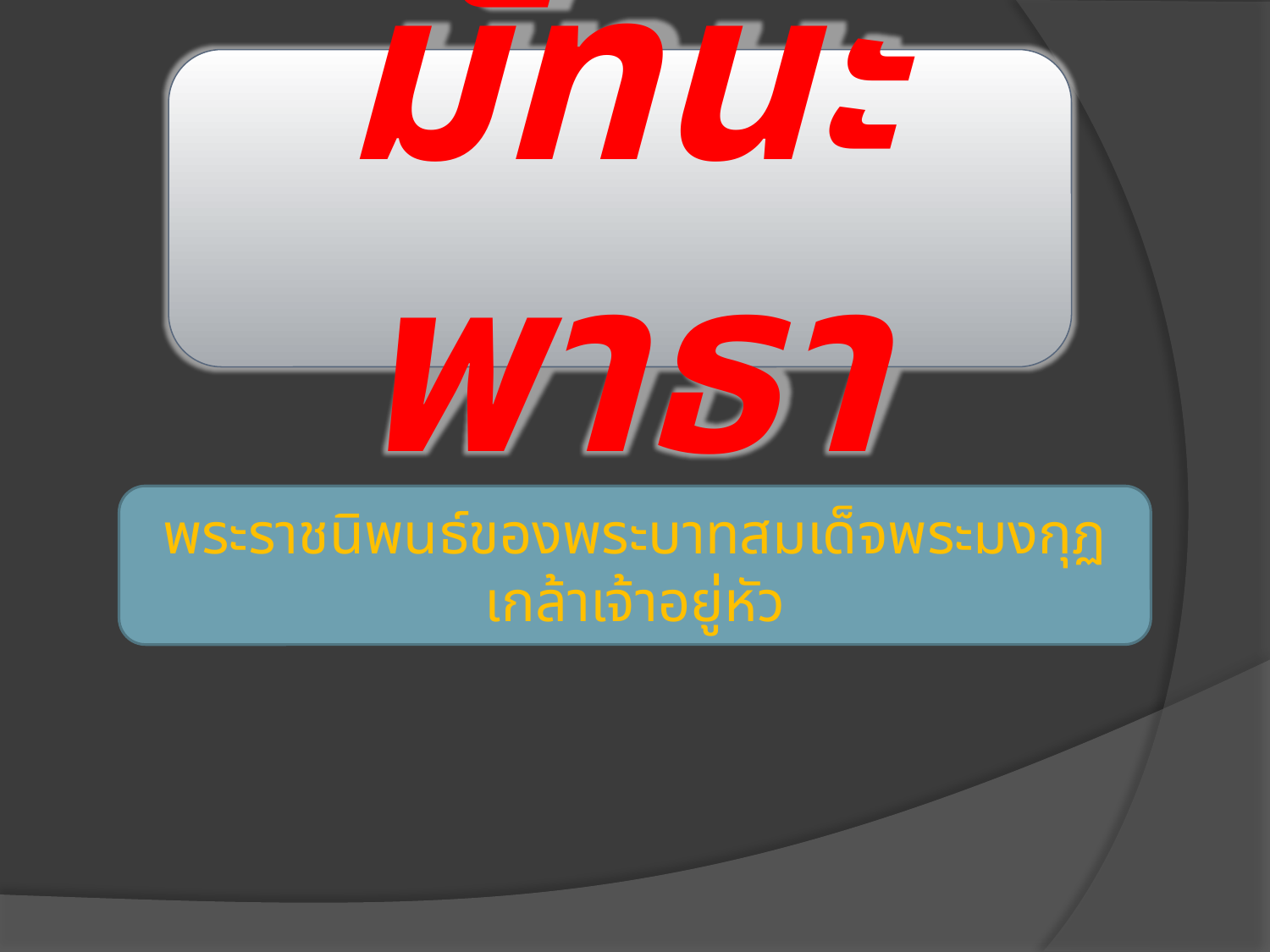

มัทนะพาธา
พระราชนิพนธ์ของพระบาทสมเด็จพระมงกุฏเกล้าเจ้าอยู่หัว